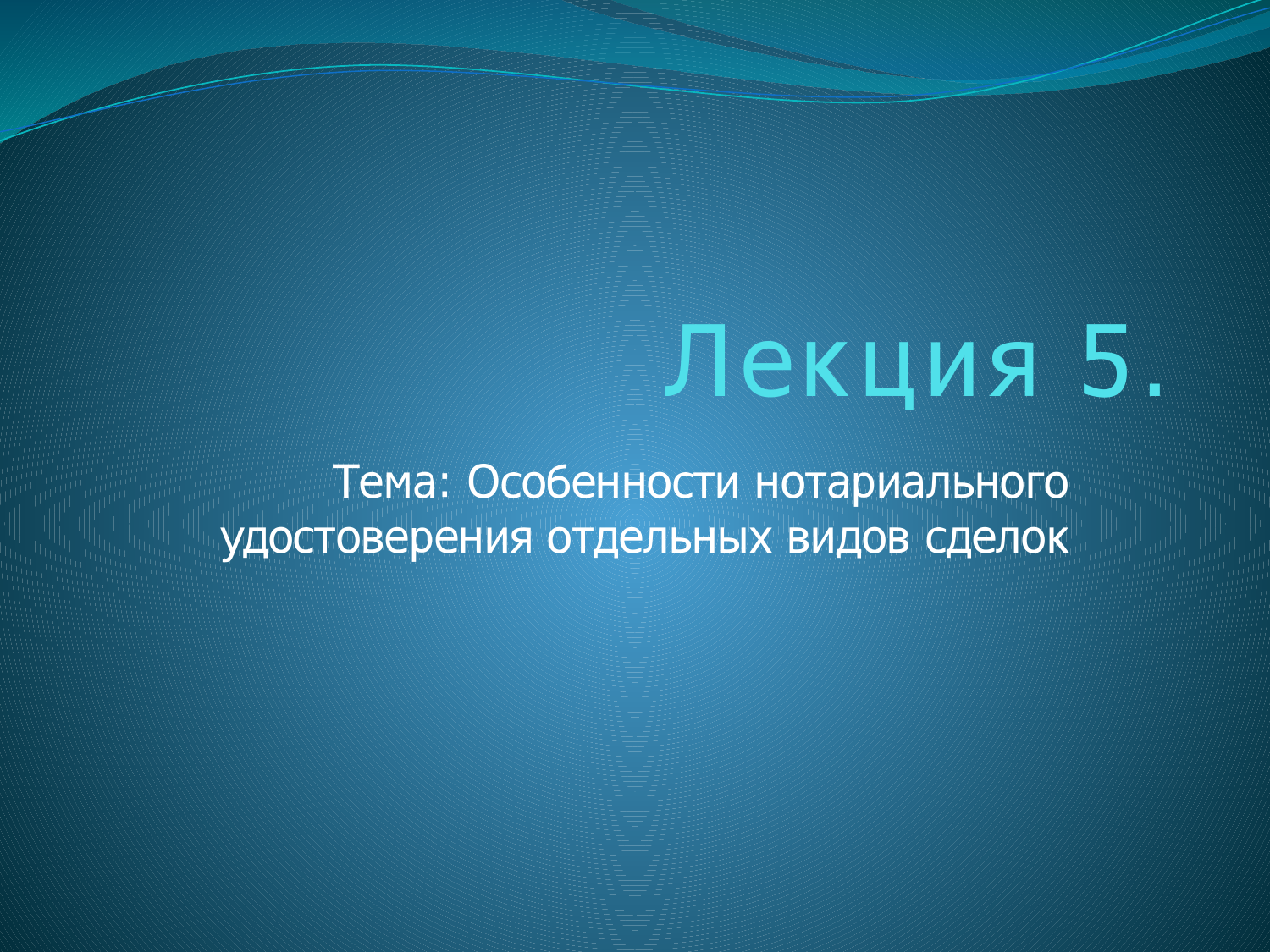

# Лекция 5.
Тема: Особенности нотариального удостоверения отдельных видов сделок